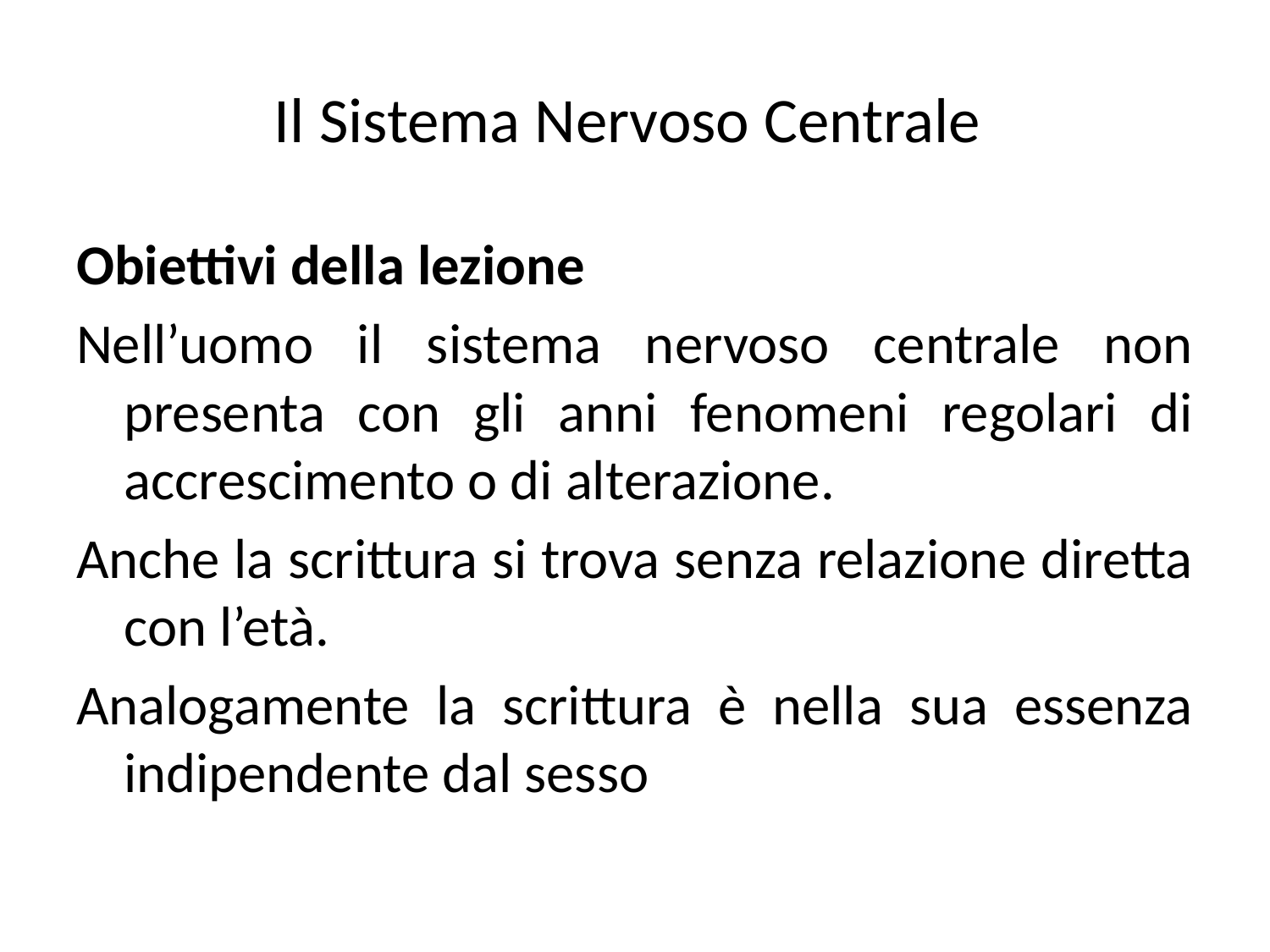

# Il Sistema Nervoso Centrale
Obiettivi della lezione
Nell’uomo il sistema nervoso centrale non presenta con gli anni fenomeni regolari di accrescimento o di alterazione.
Anche la scrittura si trova senza relazione diretta con l’età.
Analogamente la scrittura è nella sua essenza indipendente dal sesso